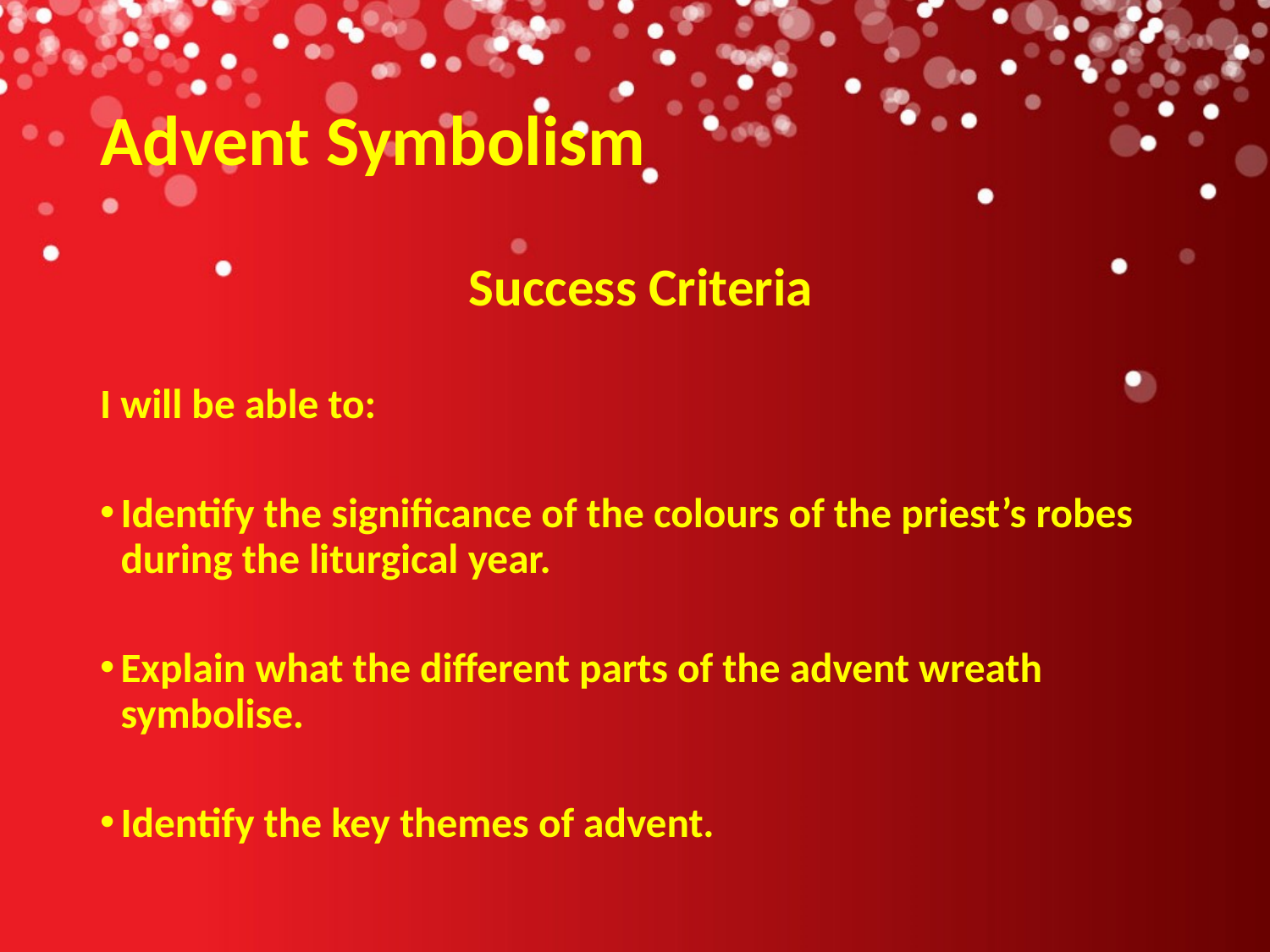

# Advent Symbolism
Success Criteria

I will be able to:

Identify the significance of the colours of the priest’s robes during the liturgical year.

Explain what the different parts of the advent wreath symbolise.

Identify the key themes of advent.